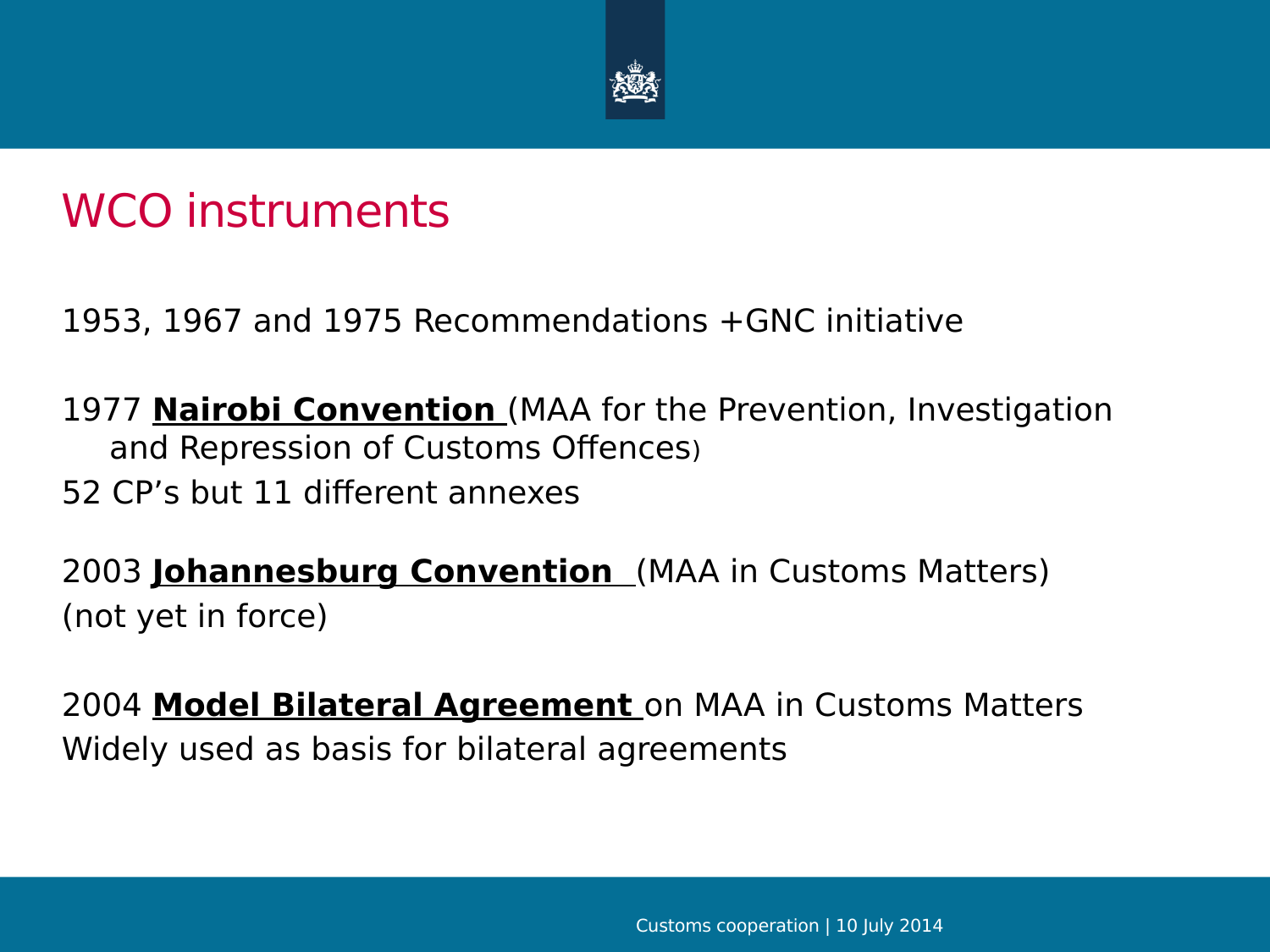

# WCO instruments

1953, 1967 and 1975 Recommendations +GNC initiative

1977 Nairobi Convention (MAA for the Prevention, Investigation and Repression of Customs Offences)
52 CP’s but 11 different annexes

2003 Johannesburg Convention  (MAA in Customs Matters)
(not yet in force)

2004 Model Bilateral Agreement on MAA in Customs Matters
Widely used as basis for bilateral agreements
Customs cooperation | 10 July 2014